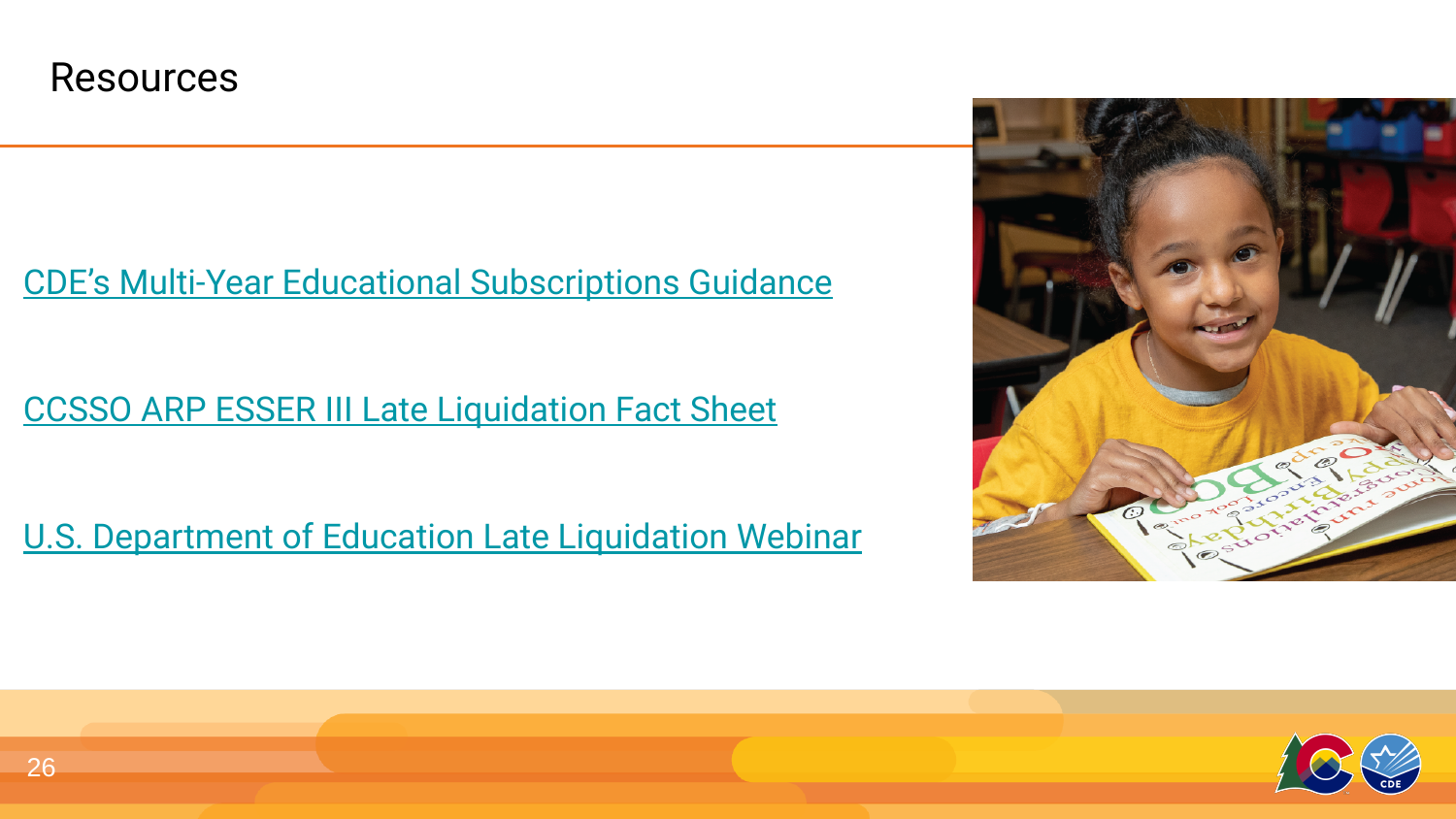

# Resources
CDE’s Multi-Year Educational Subscriptions Guidance
CCSSO ARP ESSER III Late Liquidation Fact Sheet
U.S. Department of Education Late Liquidation Webinar